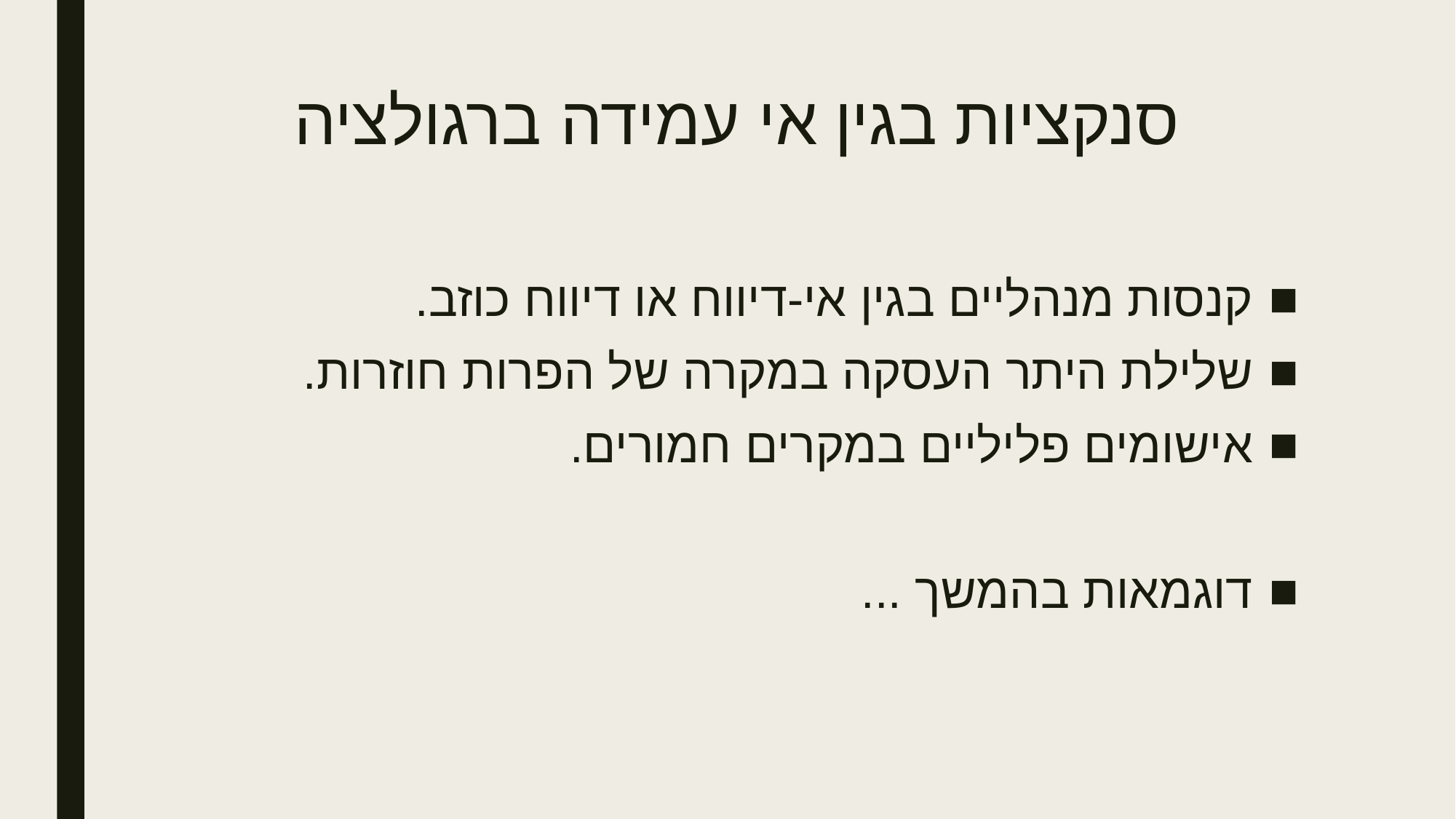

# סנקציות בגין אי עמידה ברגולציה

קנסות מנהליים בגין אי-דיווח או דיווח כוזב.
שלילת היתר העסקה במקרה של הפרות חוזרות.
אישומים פליליים במקרים חמורים.

דוגמאות בהמשך ...